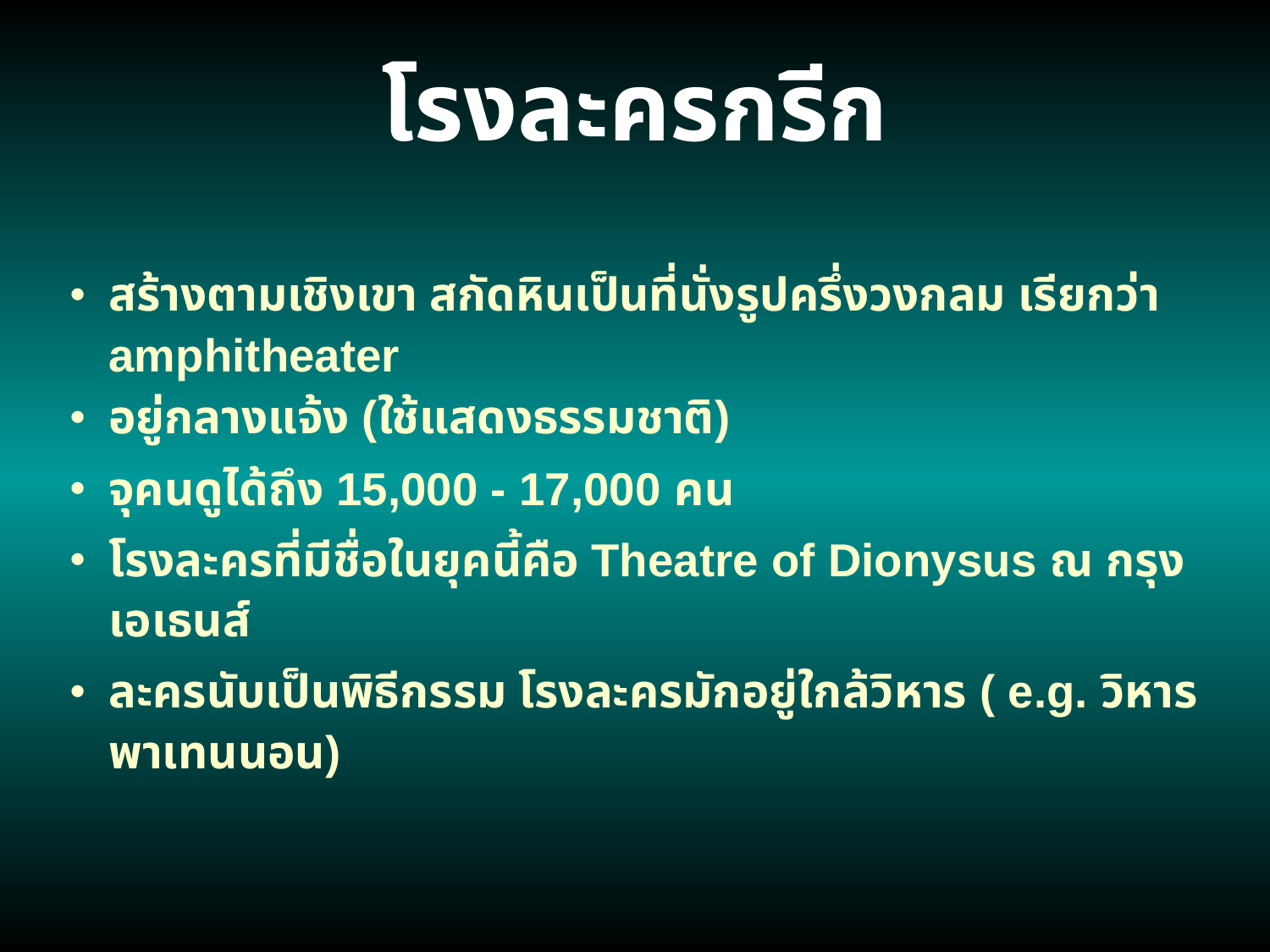

โรงละครกรีก

สร้างตามเชิงเขา สกัดหินเป็นที่นั่งรูปครึ่งวงกลม เรียกว่า amphitheater
อยู่กลางแจ้ง (ใช้แสดงธรรมชาติ)
จุคนดูได้ถึง 15,000 - 17,000 คน
โรงละครที่มีชื่อในยุคนี้คือ Theatre of Dionysus ณ กรุงเอเธนส์
ละครนับเป็นพิธีกรรม โรงละครมักอยู่ใกล้วิหาร ( e.g. วิหารพาเทนนอน)